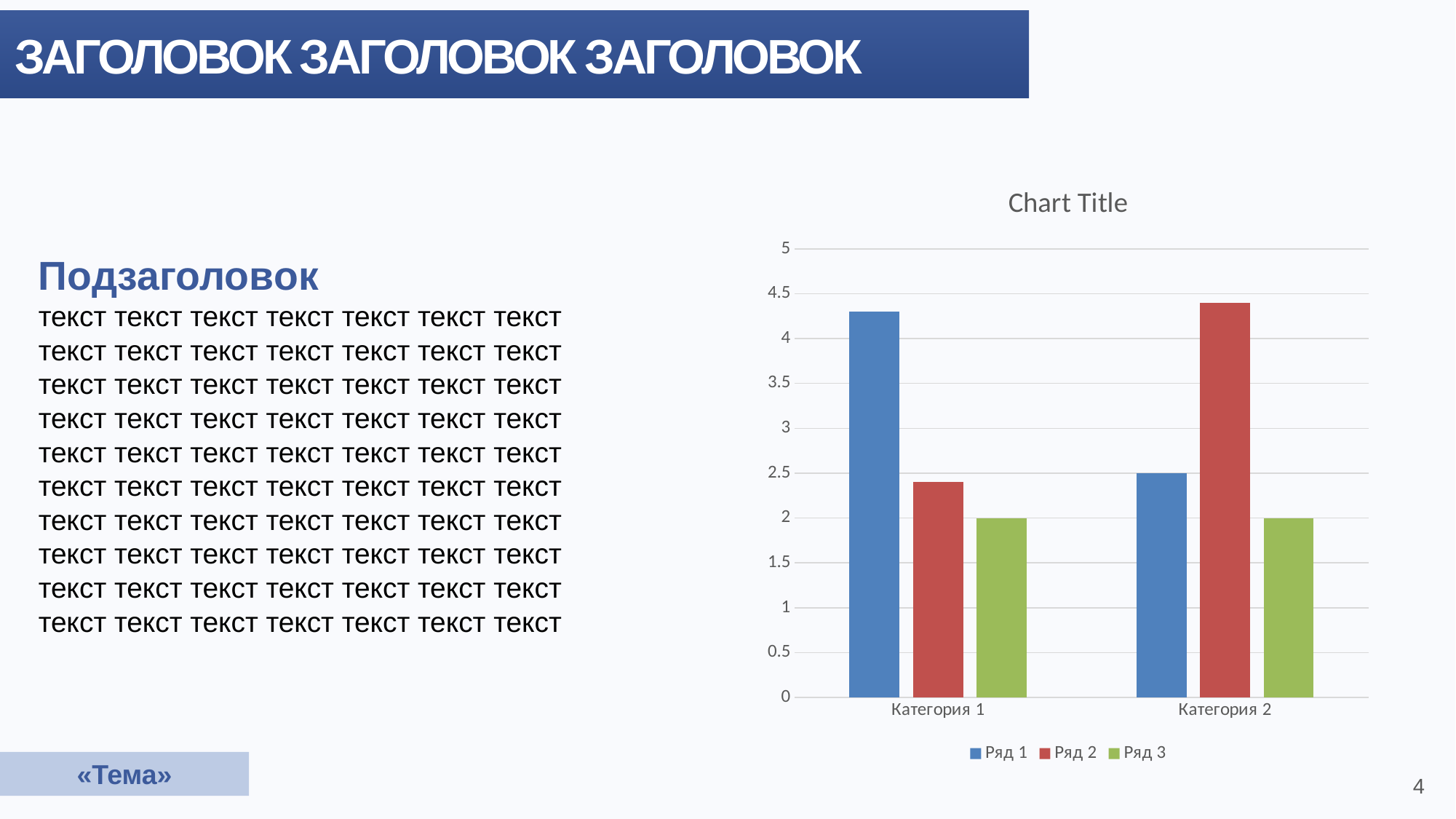

ЗАГОЛОВОК ЗАГОЛОВОК ЗАГОЛОВОК

### Chart:

| Category | Ряд 1 | Ряд 2 | Ряд 3 |
|---|---|---|---|
| Категория 1 | 4.3 | 2.4 | 2.0 |
| Категория 2 | 2.5 | 4.4 | 2.0 |
Подзаголовок
текст текст текст текст текст текст текст текст текст текст текст текст текст текст текст текст текст текст текст текст текст текст текст текст текст текст текст текст текст текст текст текст текст текст текст текст текст текст текст текст текст текст текст текст текст текст текст текст текст текст текст текст текст текст текст текст текст текст текст текст текст текст текст текст текст текст текст текст текст текст
«Тема»
4